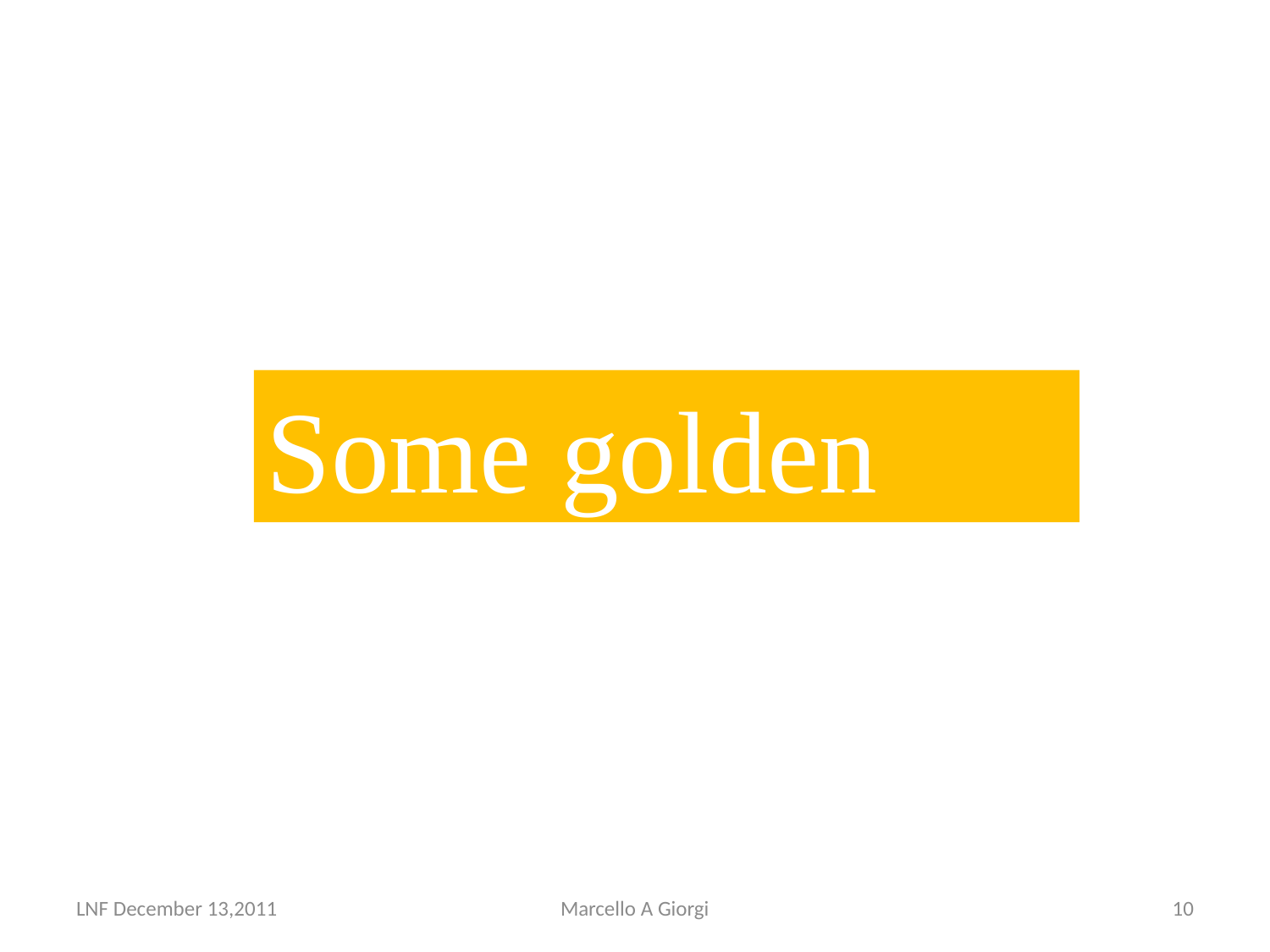

Some golden
LNF December 13,2011
Marcello A Giorgi
10